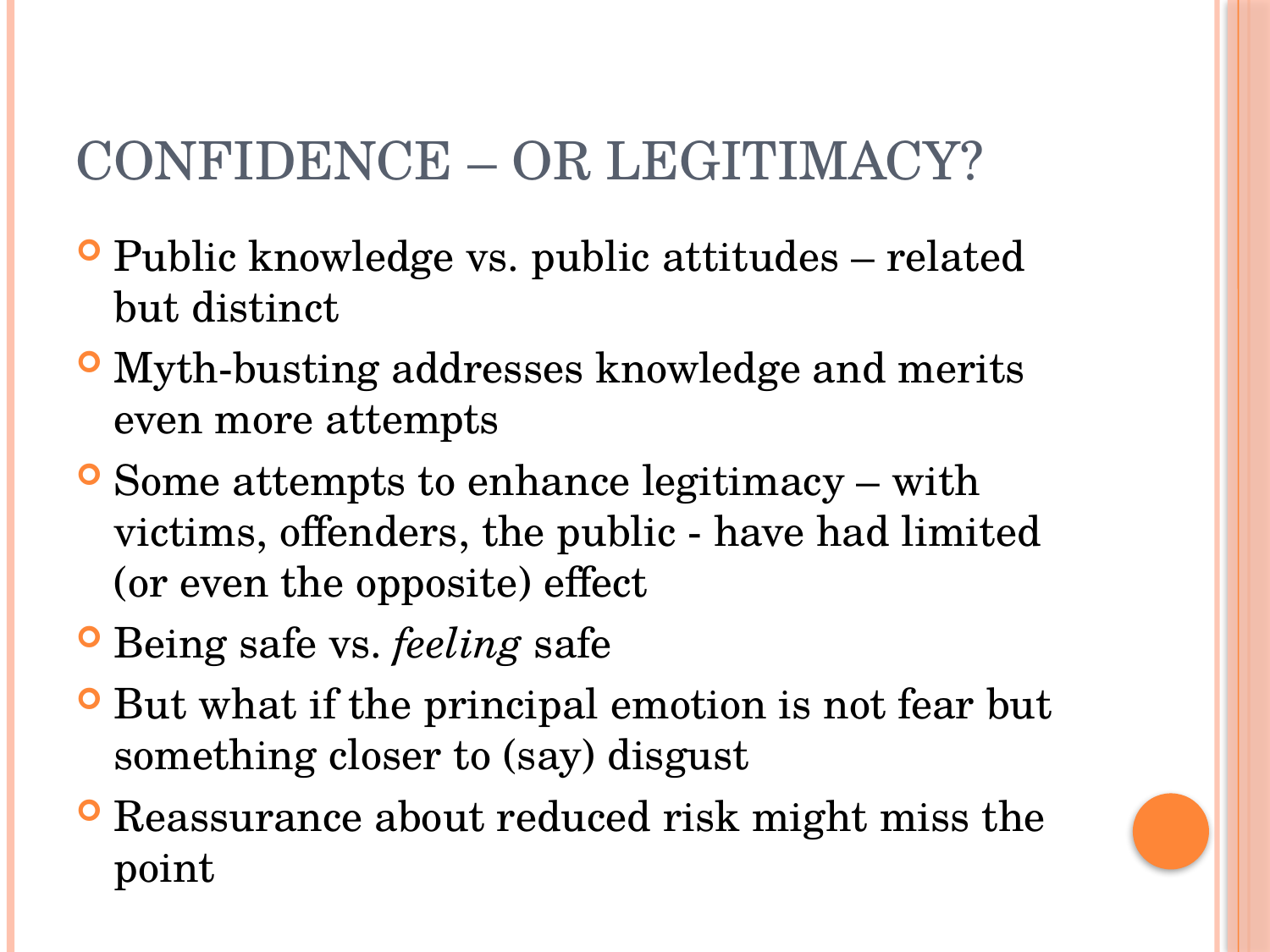

# Confidence – or legitimacy?
Public knowledge vs. public attitudes – related but distinct
Myth-busting addresses knowledge and merits even more attempts
Some attempts to enhance legitimacy – with victims, offenders, the public - have had limited (or even the opposite) effect
Being safe vs. feeling safe
But what if the principal emotion is not fear but something closer to (say) disgust
Reassurance about reduced risk might miss the point